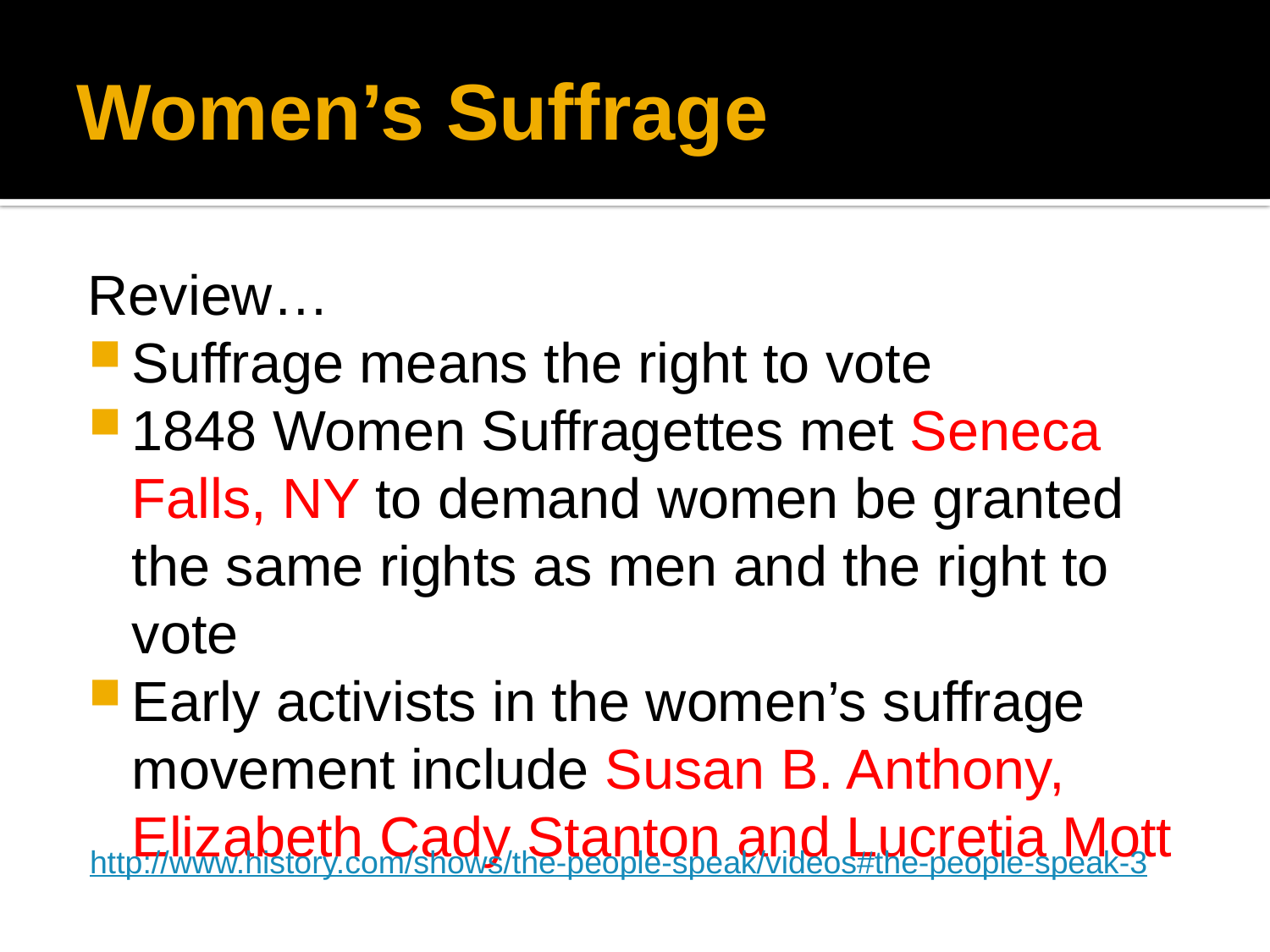

# Women’s Suffrage
Review…
Suffrage means the right to vote
1848 Women Suffragettes met Seneca Falls, NY to demand women be granted the same rights as men and the right to vote
Early activists in the women’s suffrage movement include Susan B. Anthony, Elizabeth Cady Stanton and Lucretia Mott
http://www.history.com/shows/the-people-speak/videos#the-people-speak-3